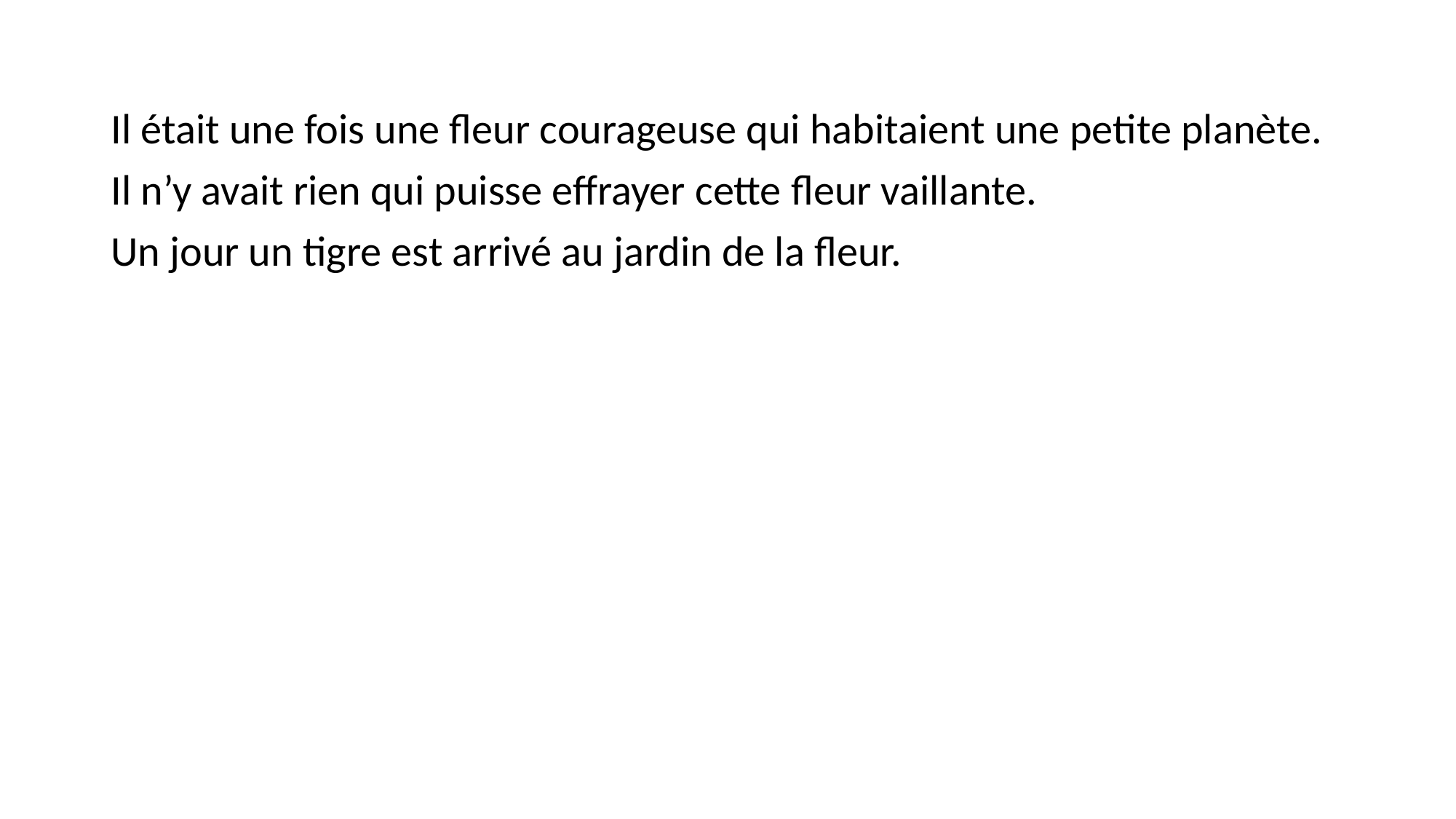

#
Il était une fois une fleur courageuse qui habitaient une petite planète.
Il n’y avait rien qui puisse effrayer cette fleur vaillante.
Un jour un tigre est arrivé au jardin de la fleur.